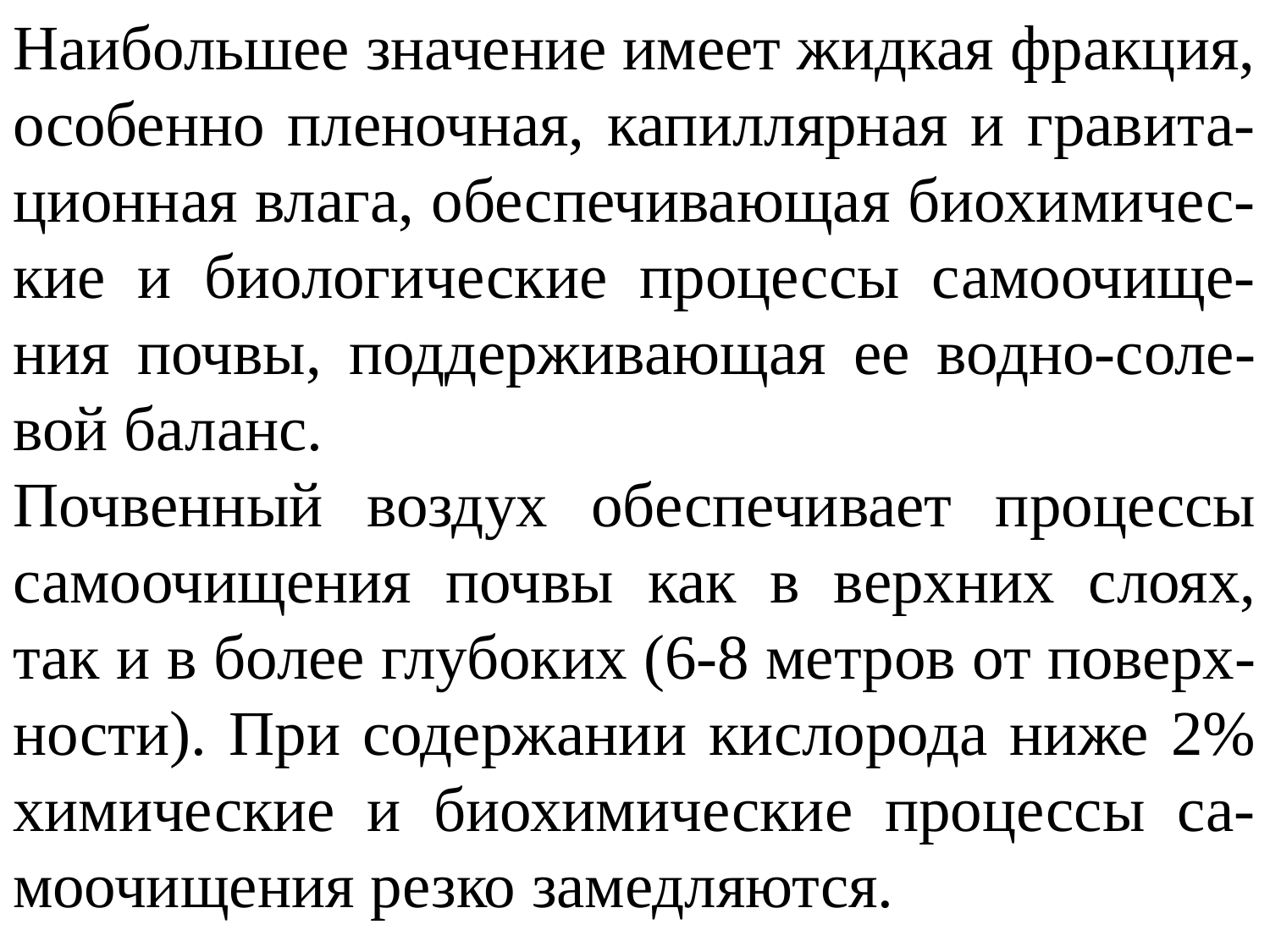

Наибольшее значение имеет жидкая фракция, особенно пленочная, капиллярная и гравита-ционная влага, обеспечивающая биохимичес-кие и биологические процессы самоочище-ния почвы, поддерживающая ее водно-соле-вой баланс.
Почвенный воздух обеспечивает процессы самоочищения почвы как в верхних слоях, так и в более глубоких (6-8 метров от поверх-ности). При содержании кислорода ниже 2% химические и биохимические процессы са-моочищения резко замедляются.